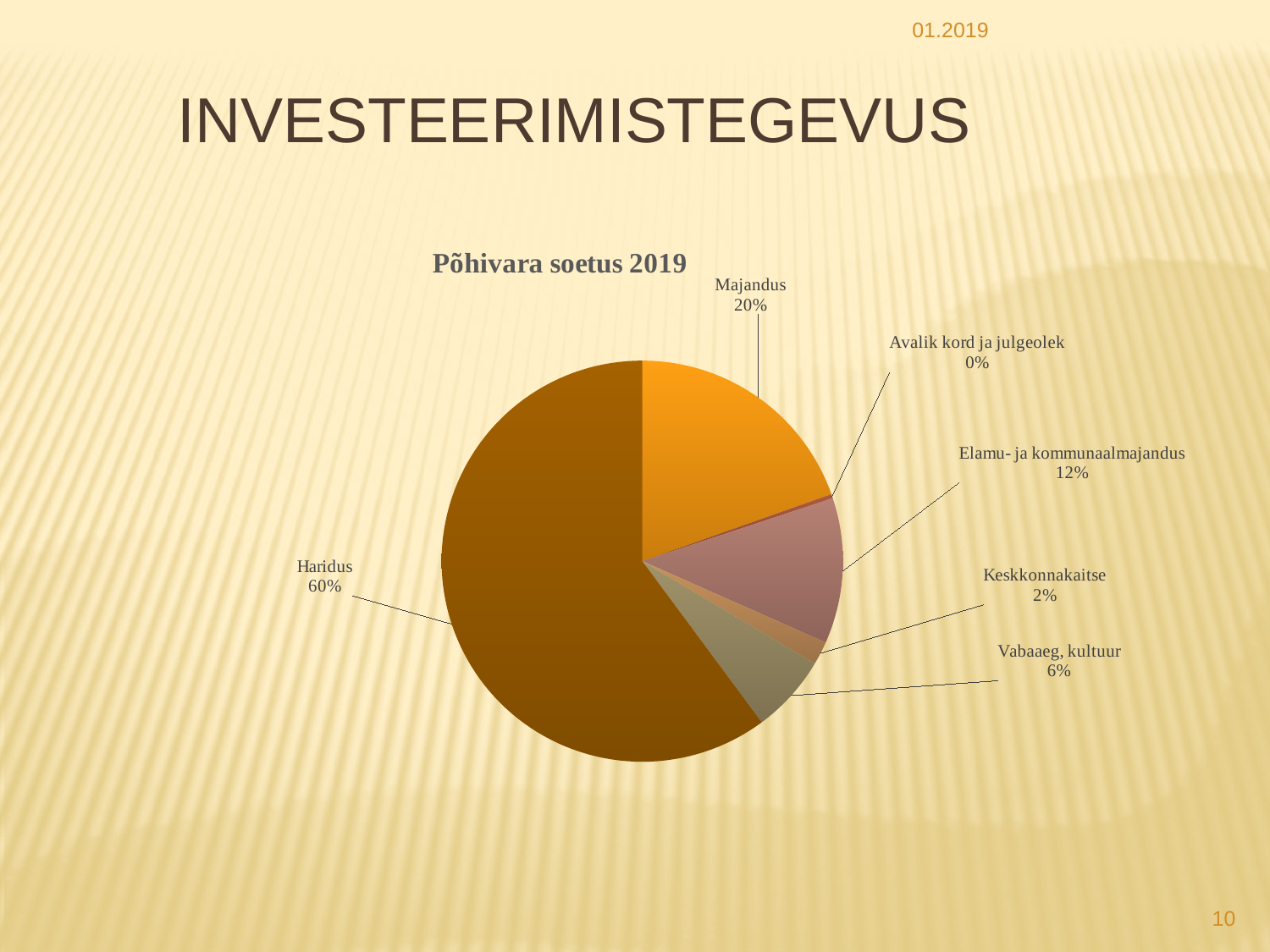

01.2019
# Investeerimistegevus

### Chart: Põhivara soetus 2019

| Category |  |
|---|---|
| Majandus | 518103.0 |
| Avalik kord ja julgeolek | 9000.0 |
| Elamu- ja kommunaalmajandus | 310400.0 |
| Keskkonnakaitse | 50000.0 |
| Vabaaeg, kultuur | 167000.0 |
| Sotsiaal | 0.0 |
| Haridus | 1592000.0 |
10